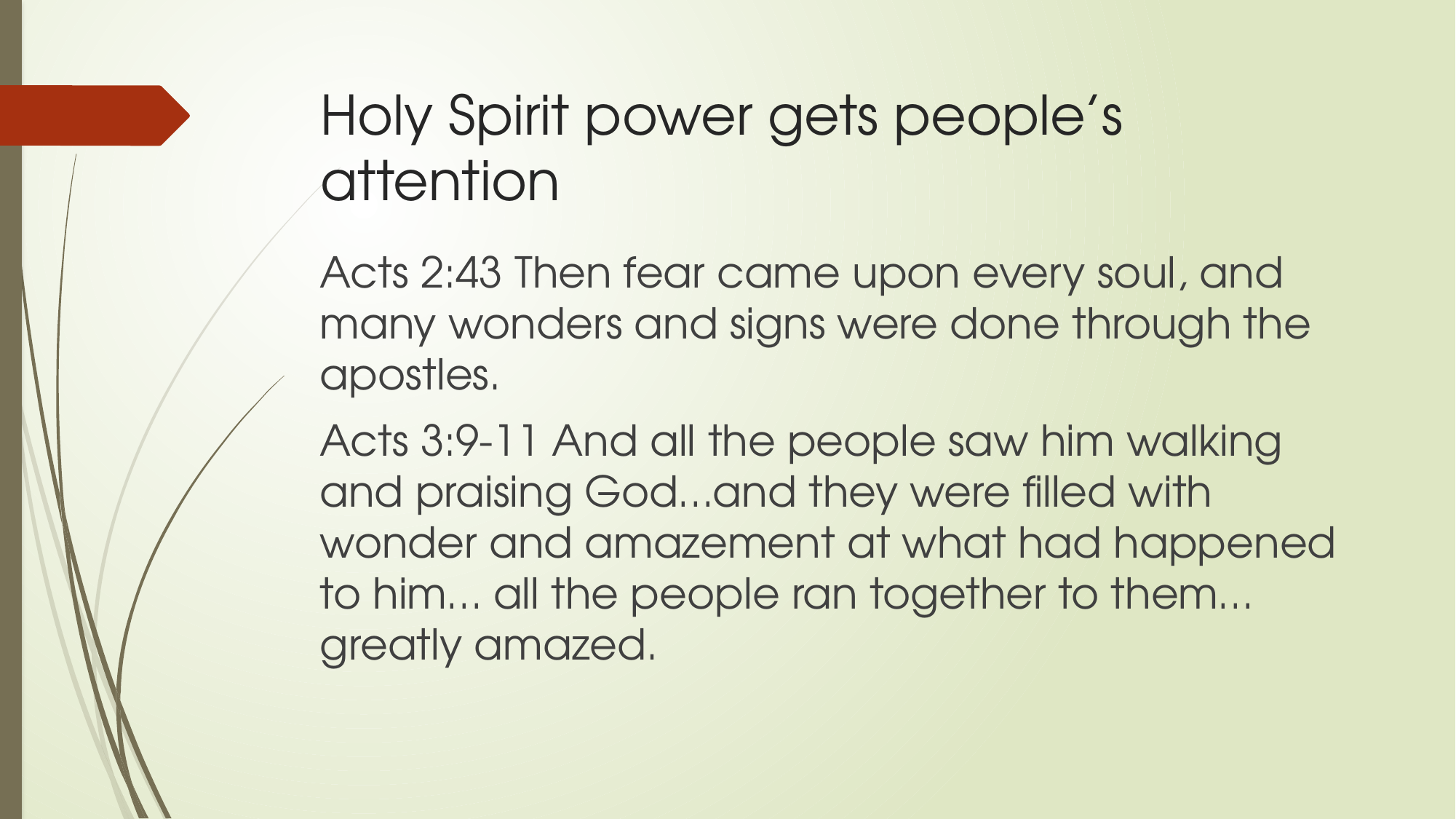

# Holy Spirit power gets people’s attention
Acts 2:43 Then fear came upon every soul, and many wonders and signs were done through the apostles.
Acts 3:9-11 And all the people saw him walking and praising God…and they were filled with wonder and amazement at what had happened to him… all the people ran together to them… greatly amazed.